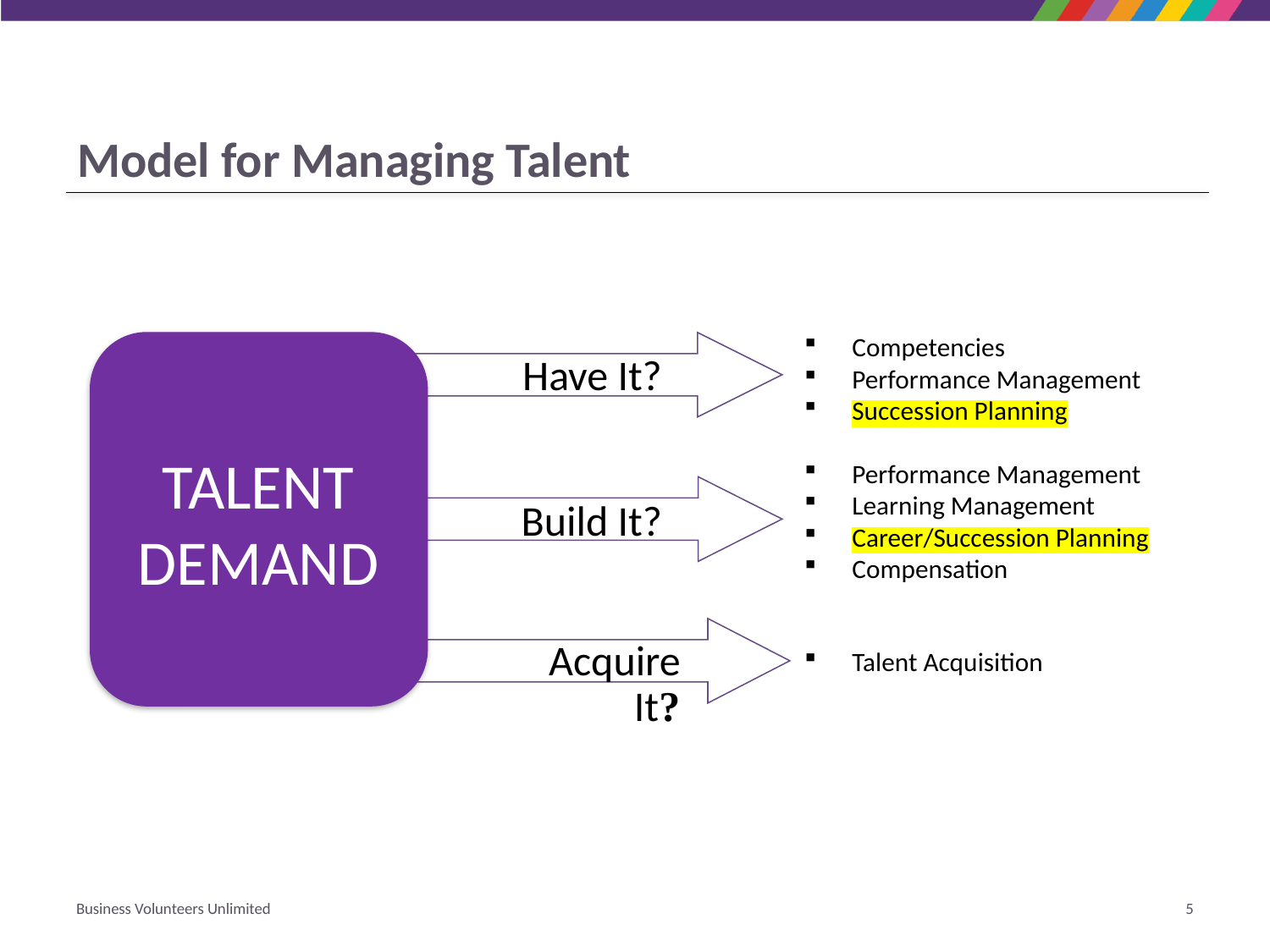

# Model for Managing Talent
Competencies
Performance Management
Succession Planning

Performance Management
Learning Management
Career/Succession Planning
Compensation

Talent Acquisition

Have It?
TALENT DEMAND

Build It?

Acquire It?
Business Volunteers Unlimited
5